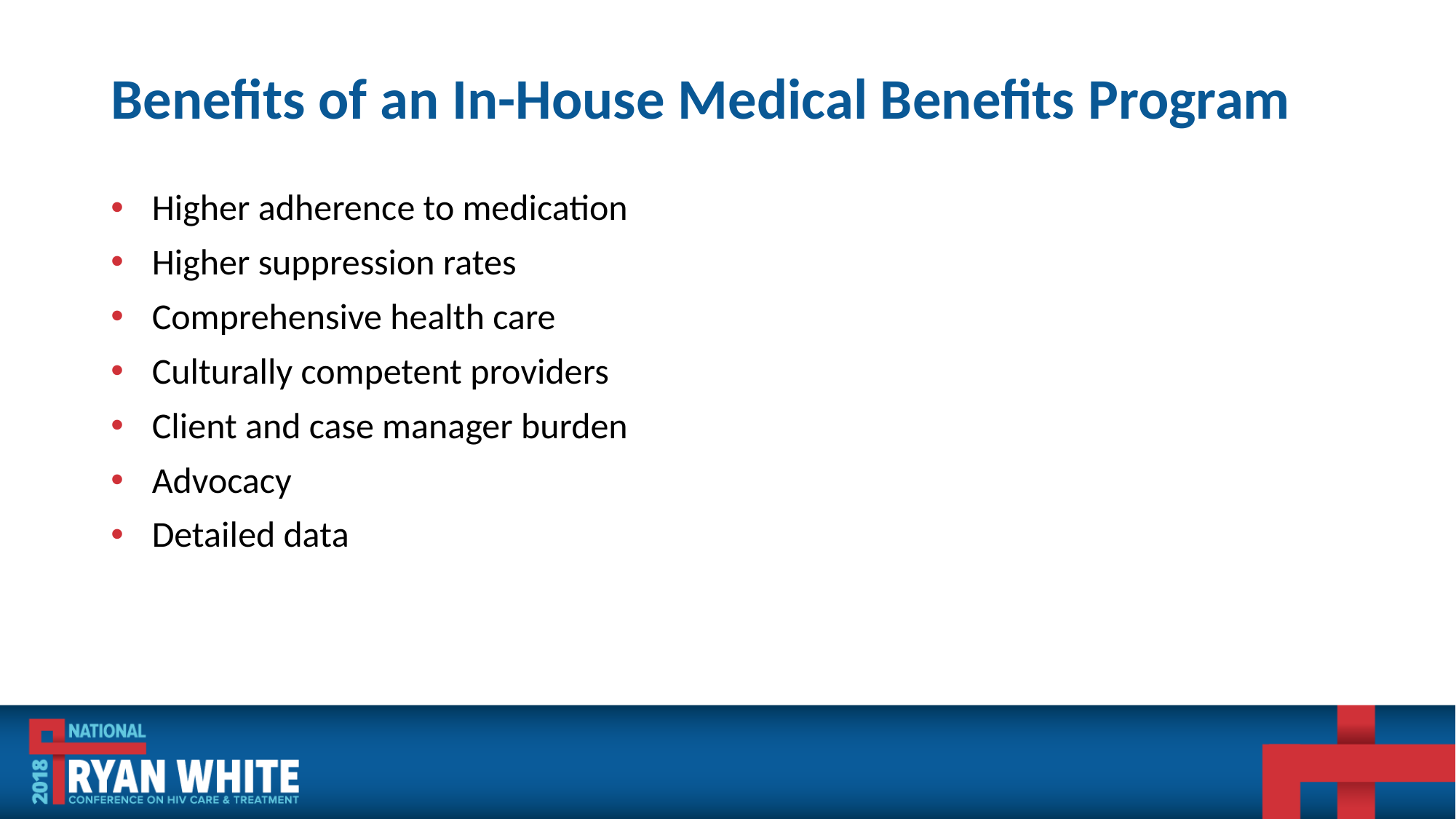

# Benefits of an In-House Medical Benefits Program
Higher adherence to medication
Higher suppression rates
Comprehensive health care
Culturally competent providers
Client and case manager burden
Advocacy
Detailed data